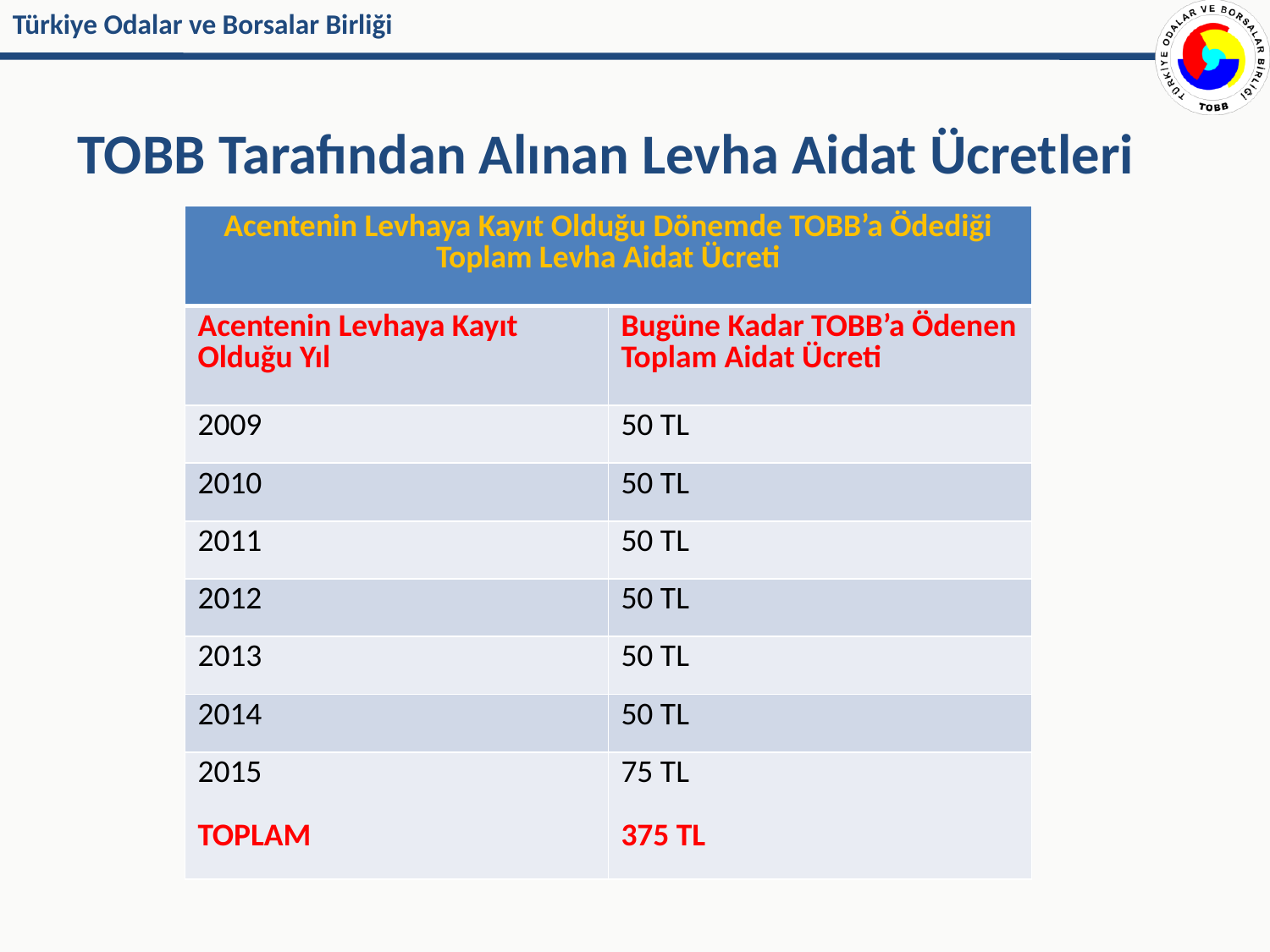

# TOBB Tarafından Alınan Levha Aidat Ücretleri
| Acentenin Levhaya Kayıt Olduğu Dönemde TOBB’a Ödediği Toplam Levha Aidat Ücreti |  |
| --- | --- |
| Acentenin Levhaya Kayıt Olduğu Yıl | Bugüne Kadar TOBB’a Ödenen Toplam Aidat Ücreti |
| 2009 | 50 TL |
| 2010 | 50 TL |
| 2011 | 50 TL |
| 2012 | 50 TL |
| 2013 | 50 TL |
| 2014 | 50 TL |
| 2015 TOPLAM | 75 TL 375 TL |